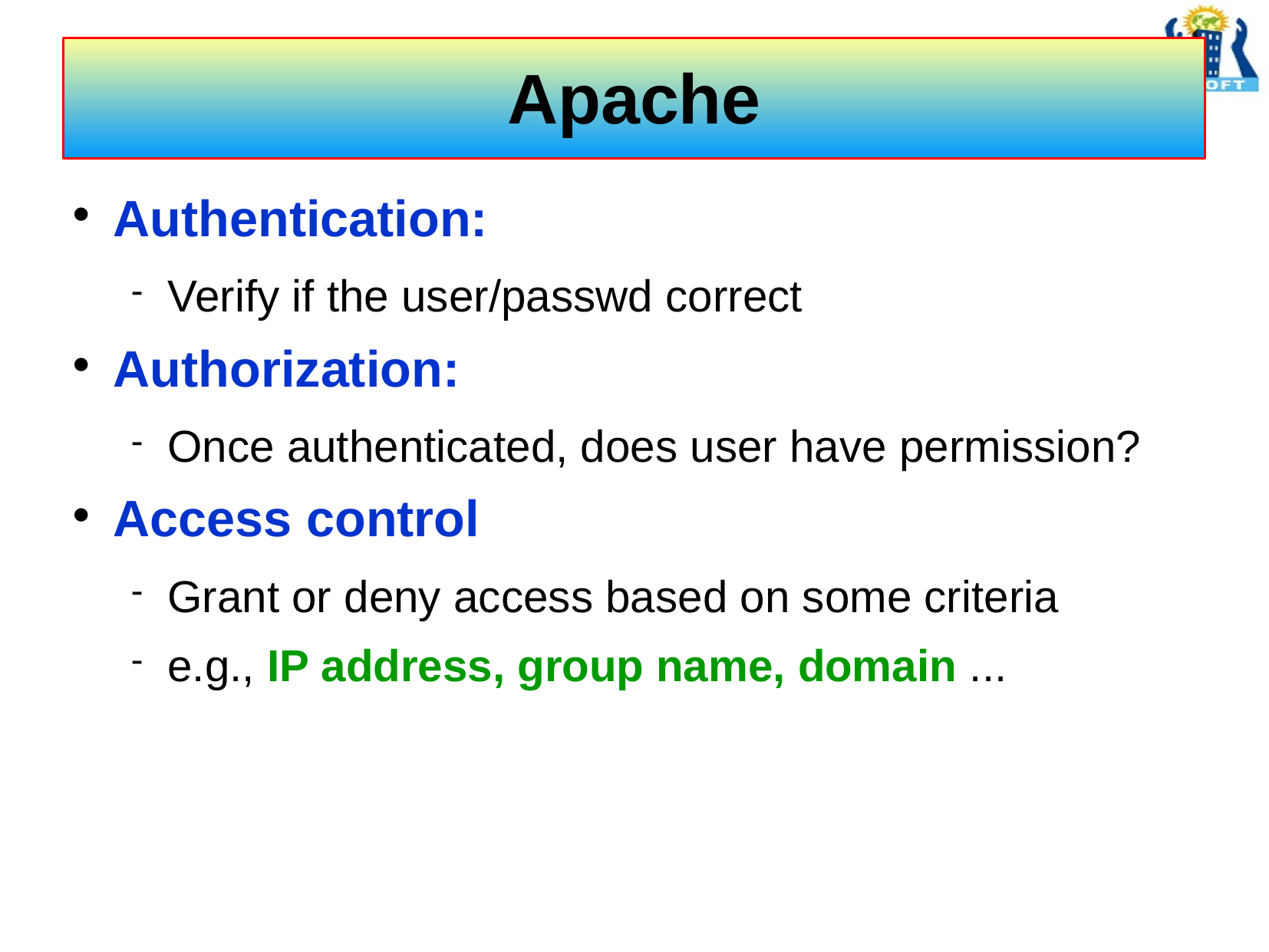

# Apache
Authentication:
Verify if the user/passwd correct
Authorization:
Once authenticated, does user have permission?
Access control
Grant or deny access based on some criteria
e.g., IP address, group name, domain ...